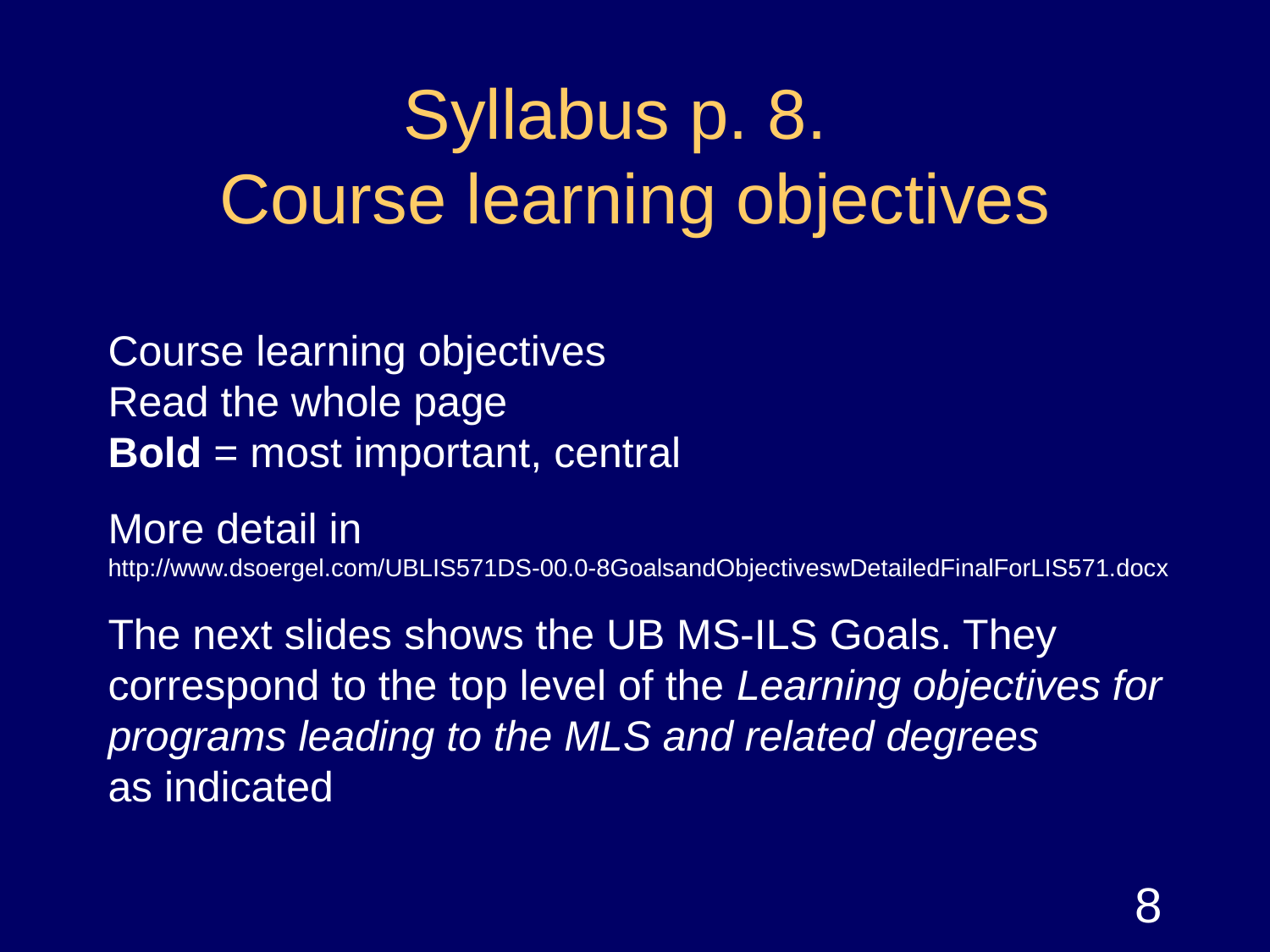

# Syllabus p. 8. Course learning objectives
Course learning objectives
Read the whole page
Bold = most important, central
More detail in
http://www.dsoergel.com/UBLIS571DS-00.0-8GoalsandObjectiveswDetailedFinalForLIS571.docx
The next slides shows the UB MS-ILS Goals. They correspond to the top level of the Learning objectives for programs leading to the MLS and related degrees
as indicated

8